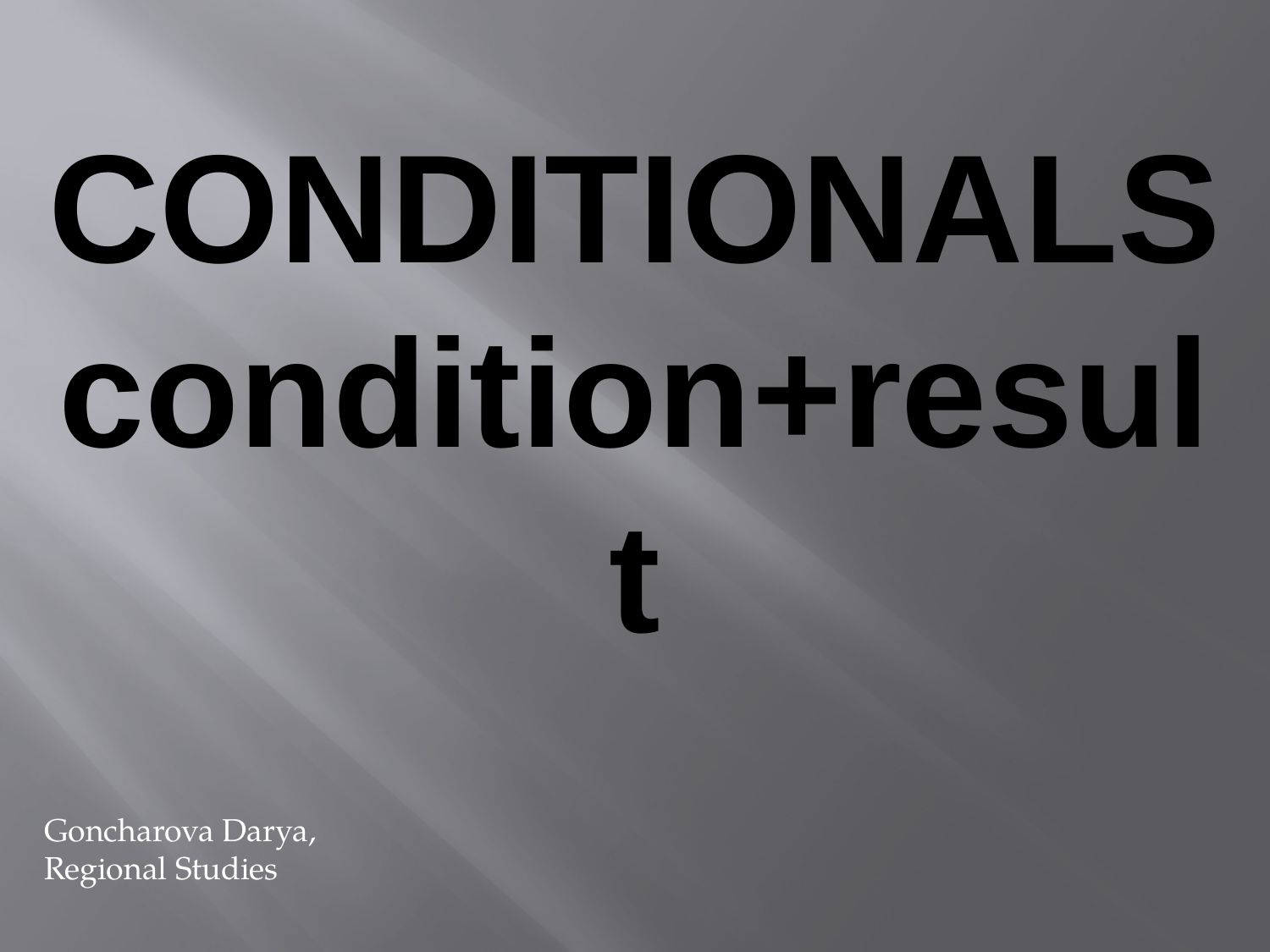

# CONDITIONALS condition+result
Goncharova Darya,
Regional Studies